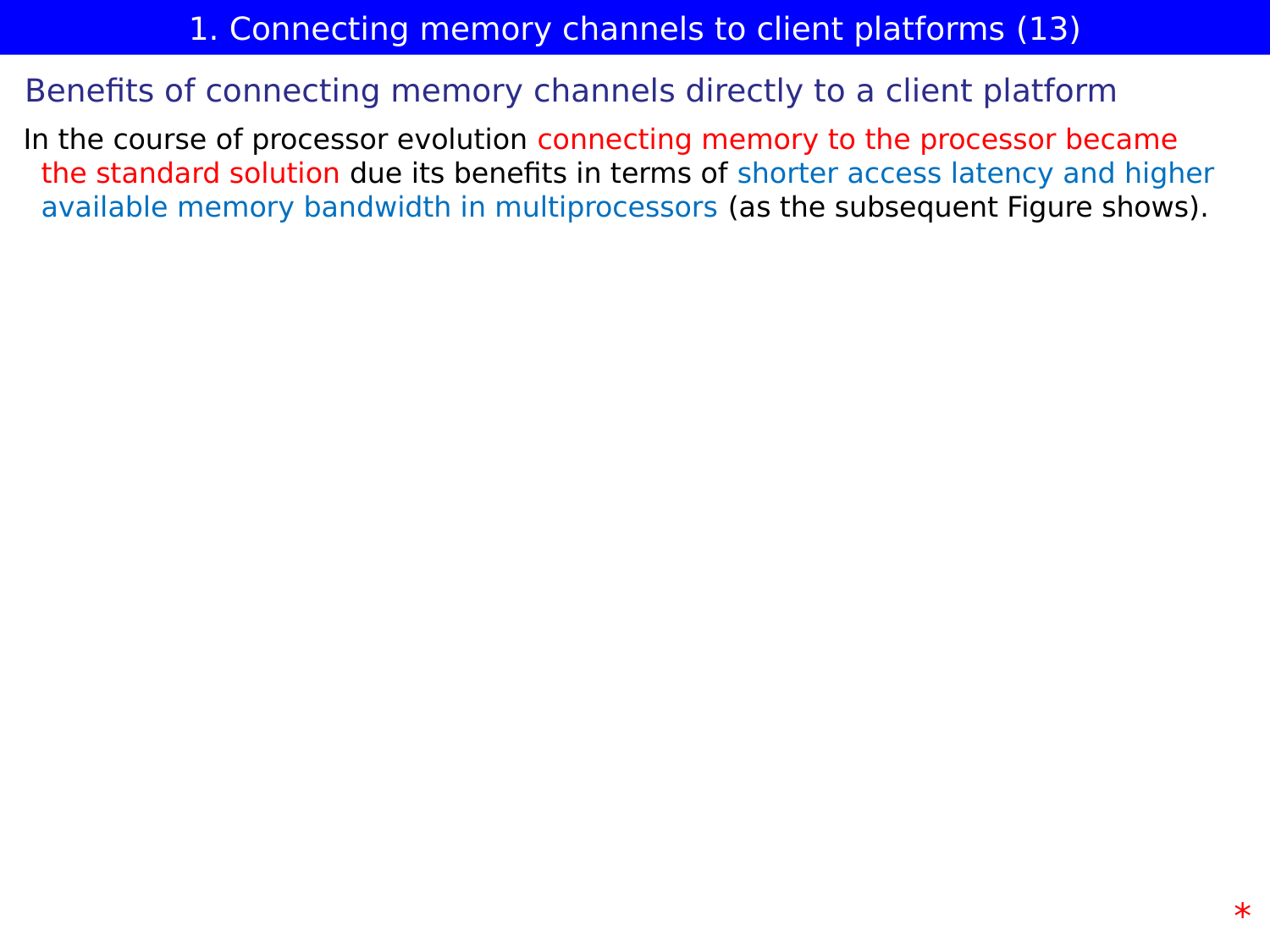

# 1. Connecting memory channels to client platforms (13)
Benefits of connecting memory channels directly to a client platform
In the course of processor evolution connecting memory to the processor became
  the standard solution due its benefits in terms of shorter access latency and higher
  available memory bandwidth in multiprocessors (as the subsequent Figure shows).
*